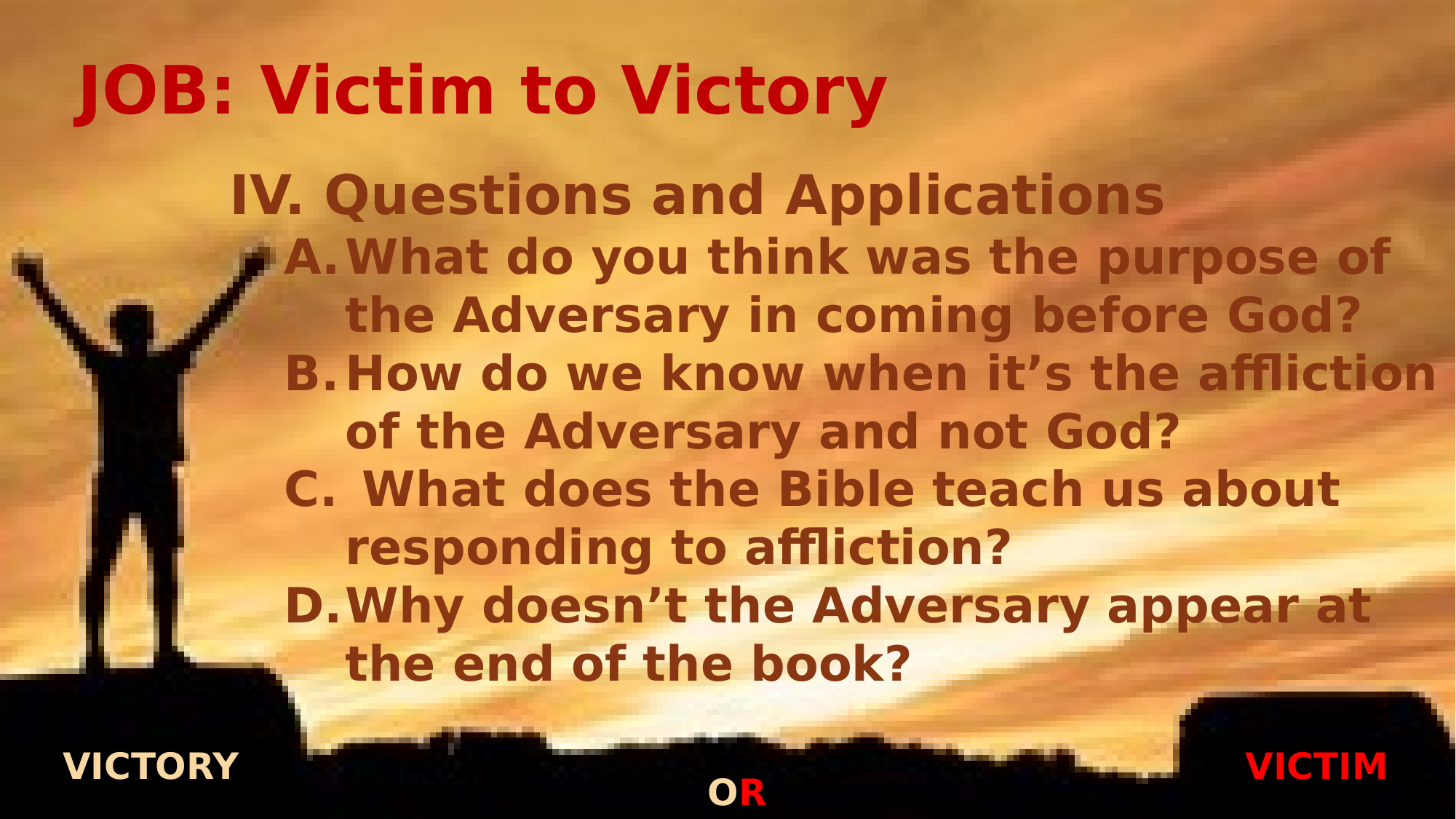

# JOB: Victim to Victory
IV. Questions and Applications
What do you think was the purpose of the Adversary in coming before God?
How do we know when it’s the affliction of the Adversary and not God?
 What does the Bible teach us about responding to affliction?
Why doesn’t the Adversary appear at the end of the book?

VICTORY
VICTIM
OR